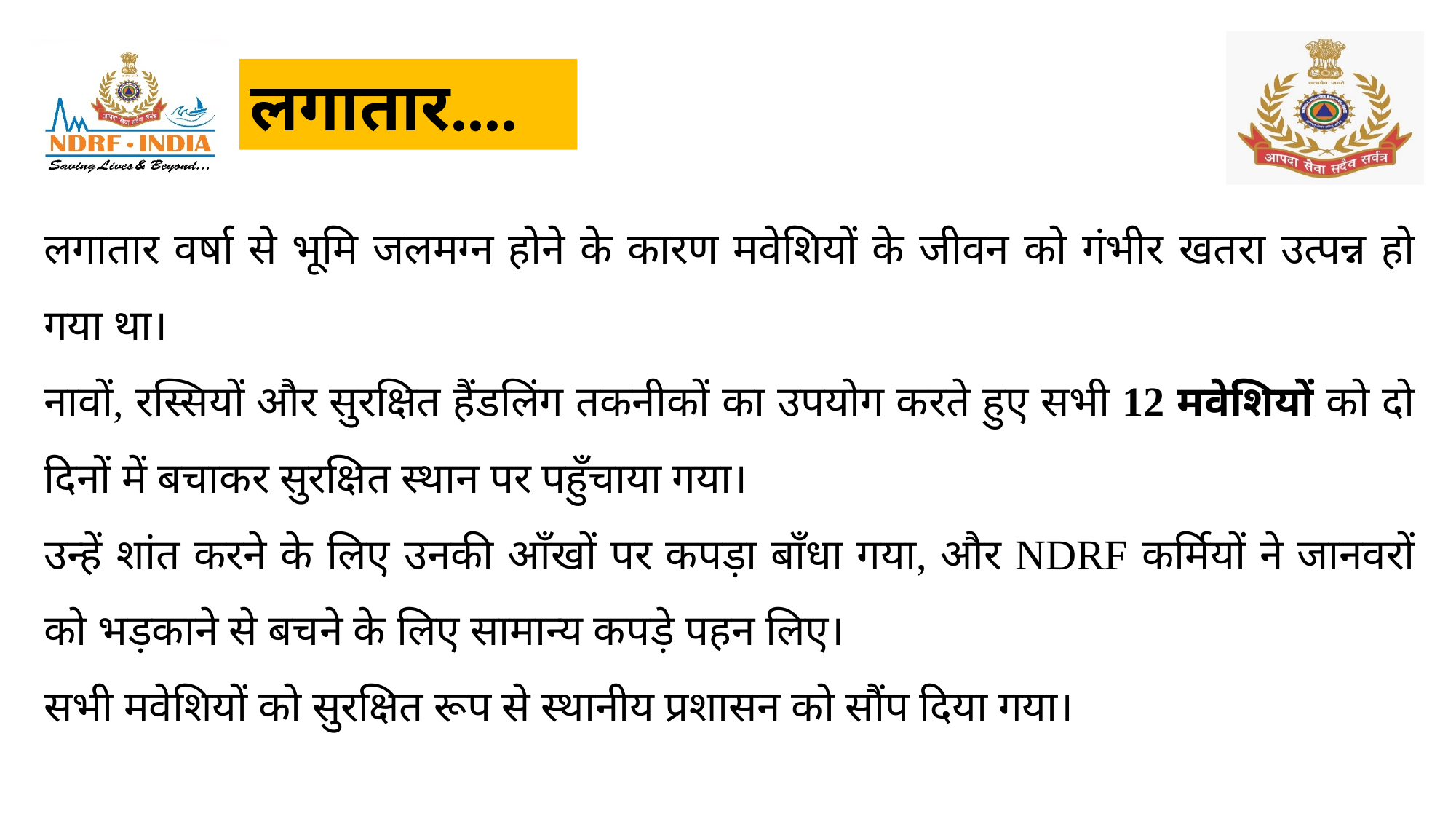

लगातार....
लगातार वर्षा से भूमि जलमग्न होने के कारण मवेशियों के जीवन को गंभीर खतरा उत्पन्न हो गया था।
नावों, रस्सियों और सुरक्षित हैंडलिंग तकनीकों का उपयोग करते हुए सभी 12 मवेशियों को दो दिनों में बचाकर सुरक्षित स्थान पर पहुँचाया गया।
उन्हें शांत करने के लिए उनकी आँखों पर कपड़ा बाँधा गया, और NDRF कर्मियों ने जानवरों को भड़काने से बचने के लिए सामान्य कपड़े पहन लिए।
सभी मवेशियों को सुरक्षित रूप से स्थानीय प्रशासन को सौंप दिया गया।